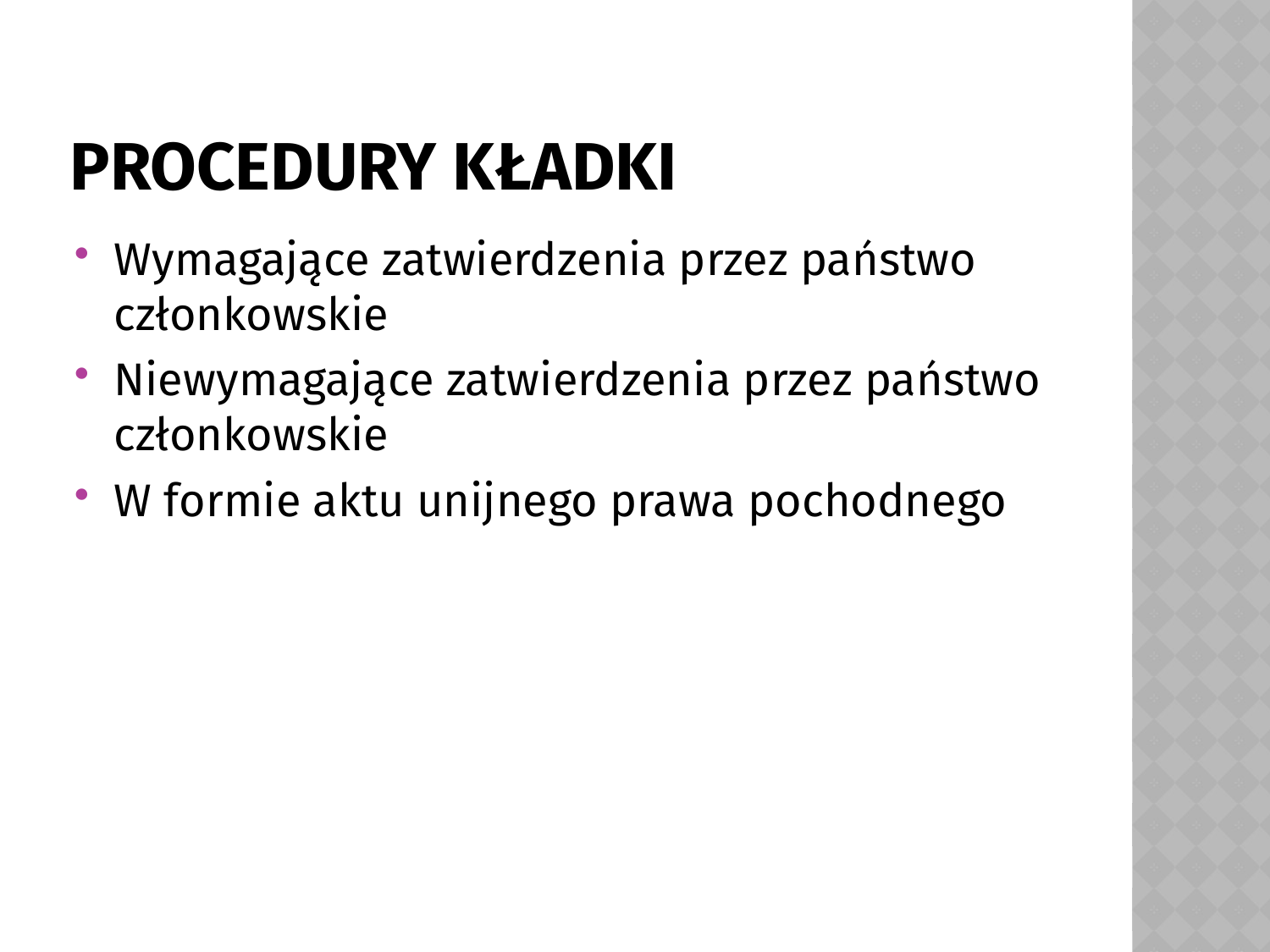

# Procedury kładki
Wymagające zatwierdzenia przez państwo członkowskie
Niewymagające zatwierdzenia przez państwo członkowskie
W formie aktu unijnego prawa pochodnego